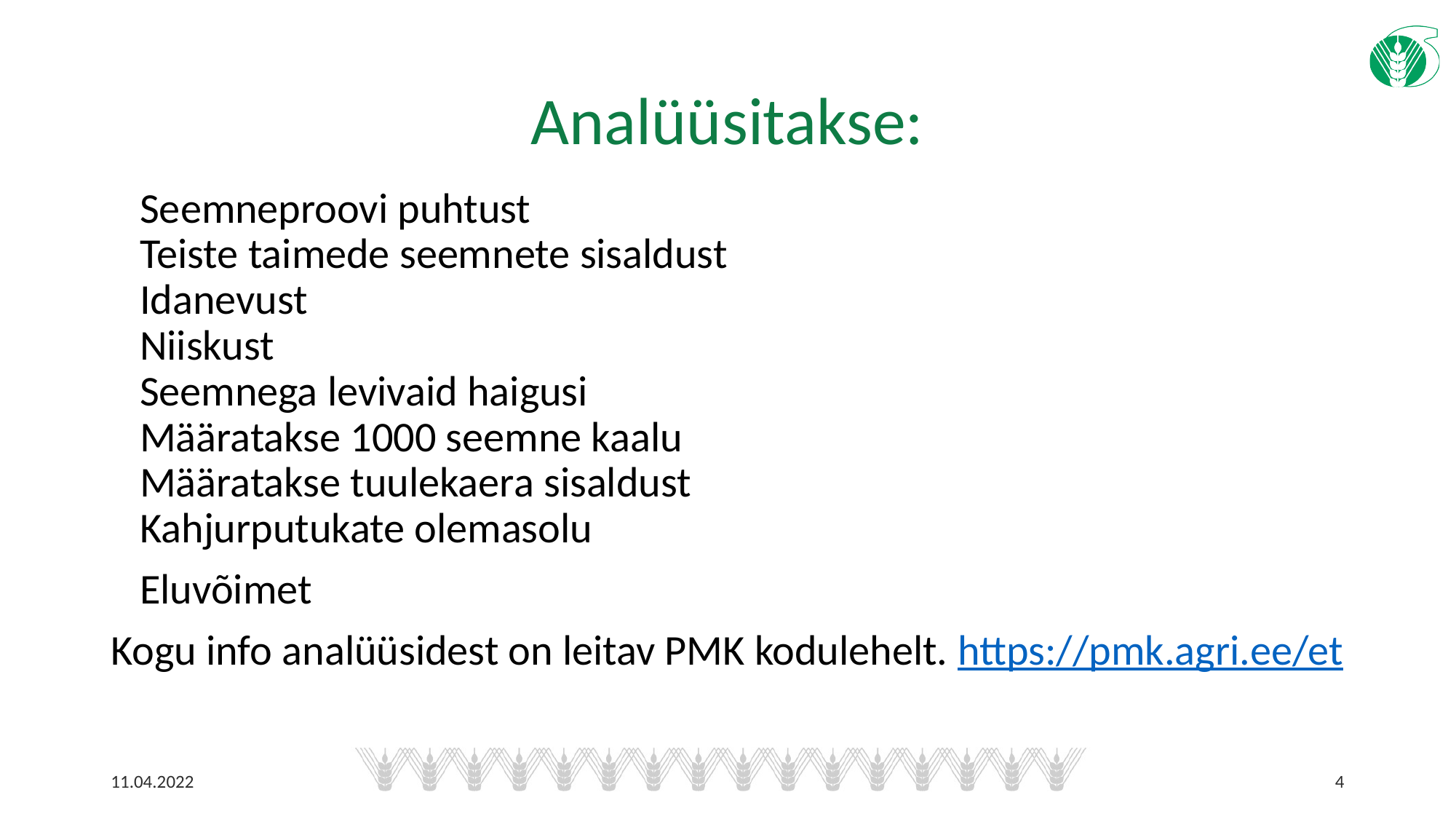

# Analüüsitakse:
   Seemneproovi puhtust
   Teiste taimede seemnete sisaldust
   Idanevust
   Niiskust
   Seemnega levivaid haigusi
   Määratakse 1000 seemne kaalu
   Määratakse tuulekaera sisaldust
   Kahjurputukate olemasolu
   Eluvõimet
Kogu info analüüsidest on leitav PMK kodulehelt. https://pmk.agri.ee/et

11.04.2022
4